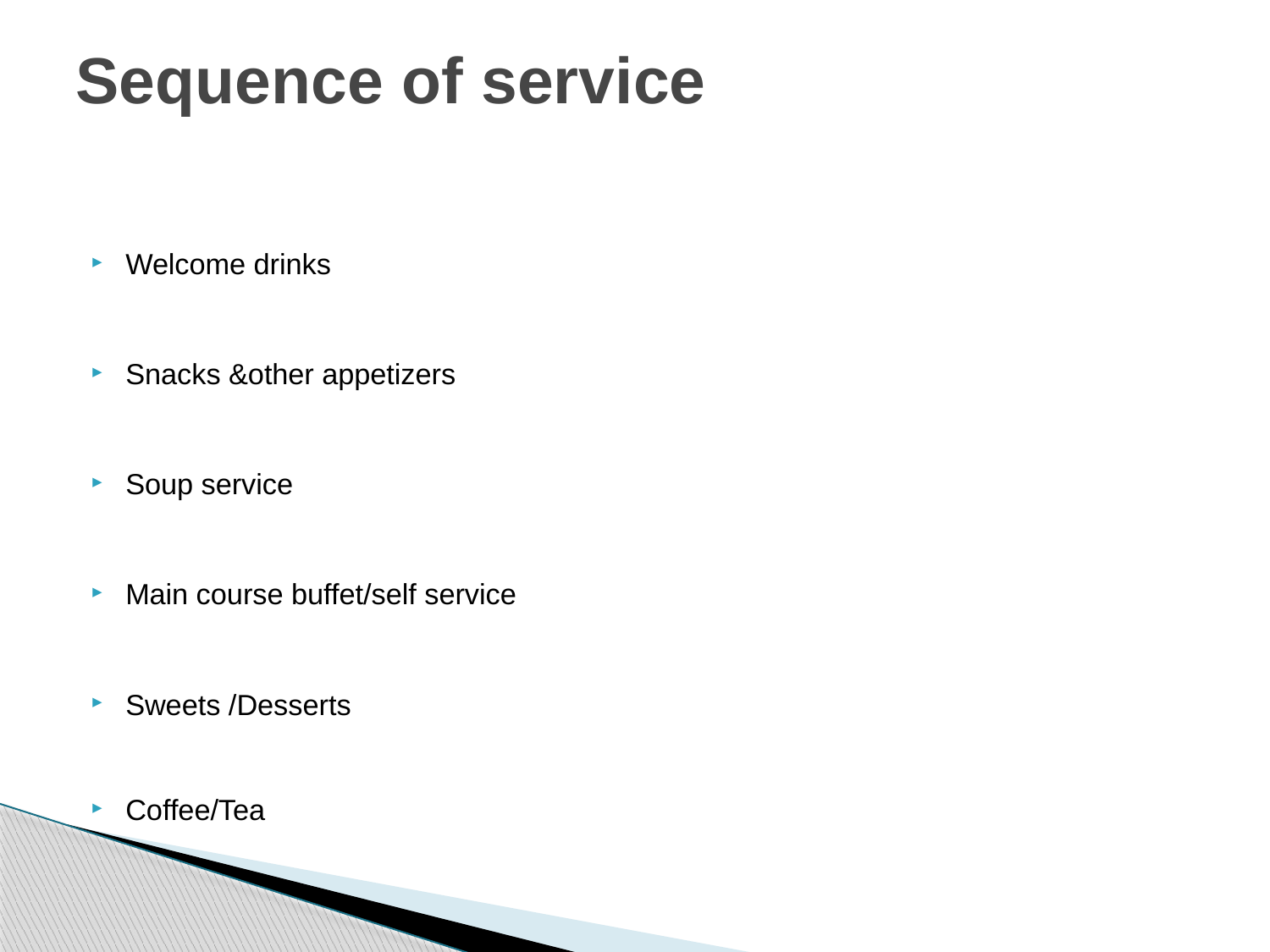

# Sequence of service

Welcome drinks

Snacks &other appetizers

Soup service

Main course buffet/self service

Sweets /Desserts

Coffee/Tea